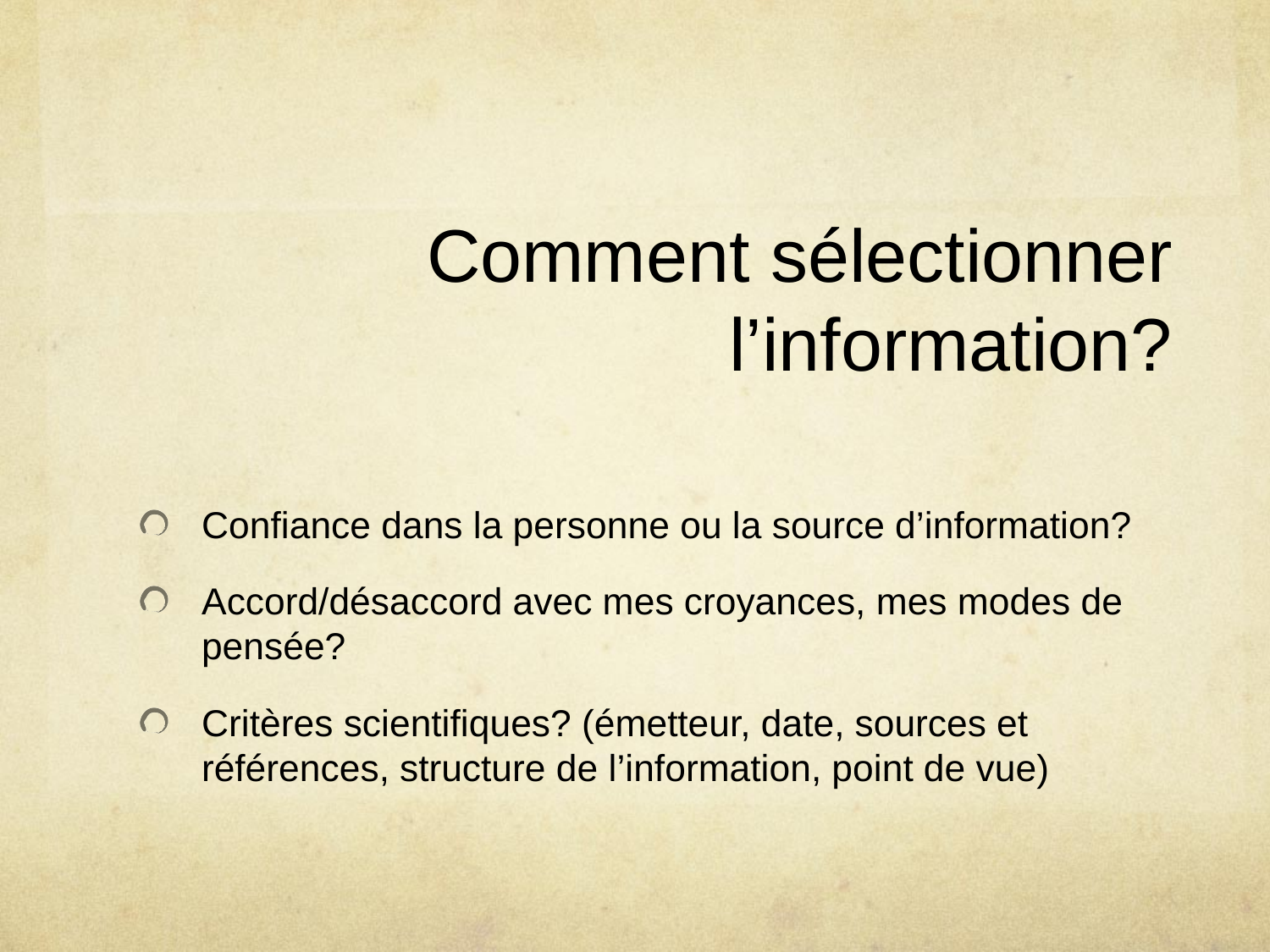

Comment sélectionner l’information?
Confiance dans la personne ou la source d’information?
Accord/désaccord avec mes croyances, mes modes de pensée?
Critères scientifiques? (émetteur, date, sources et références, structure de l’information, point de vue)